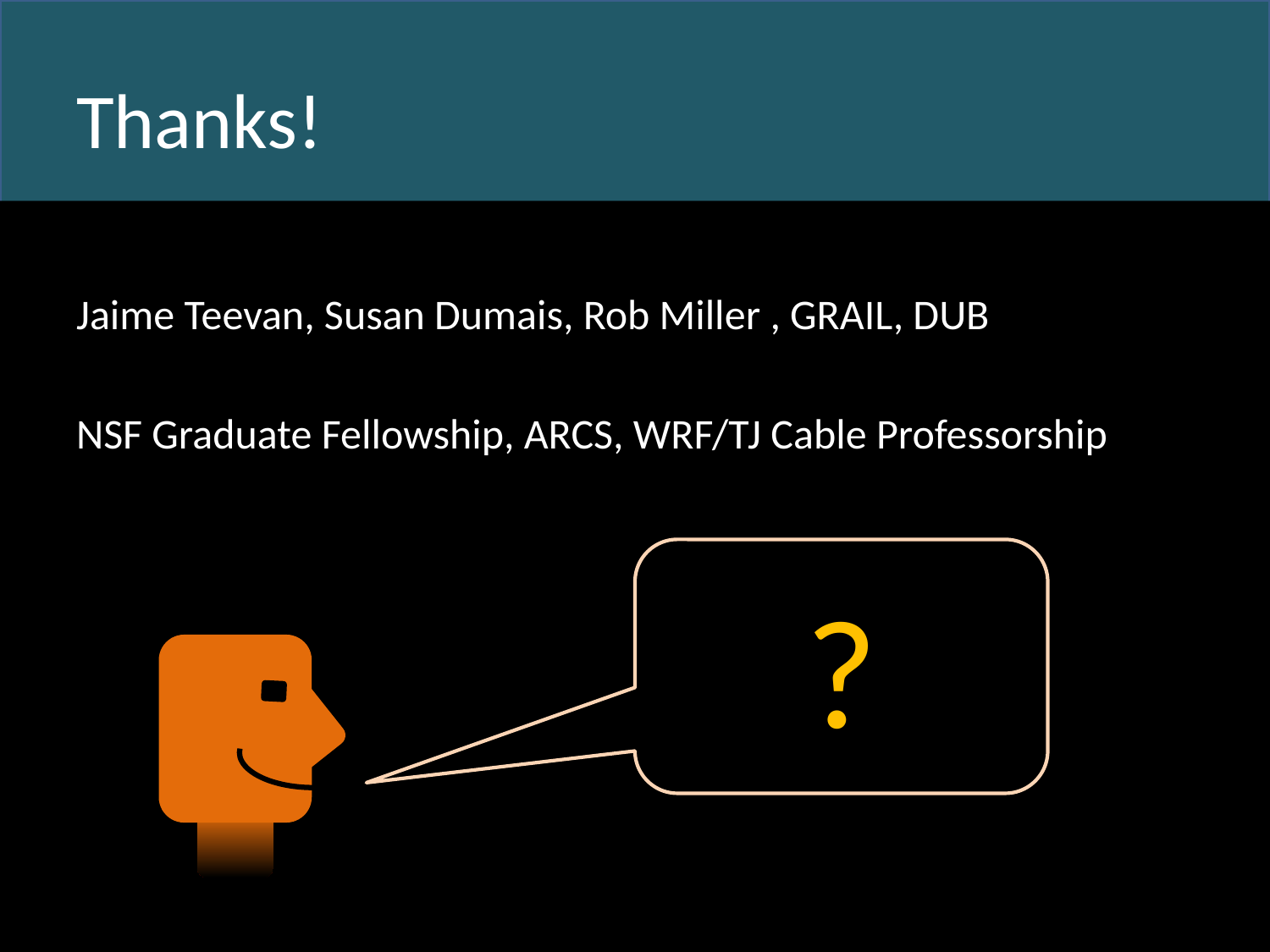

# Thanks!

Jaime Teevan, Susan Dumais, Rob Miller , GRAIL, DUB

NSF Graduate Fellowship, ARCS, WRF/TJ Cable Professorship
?